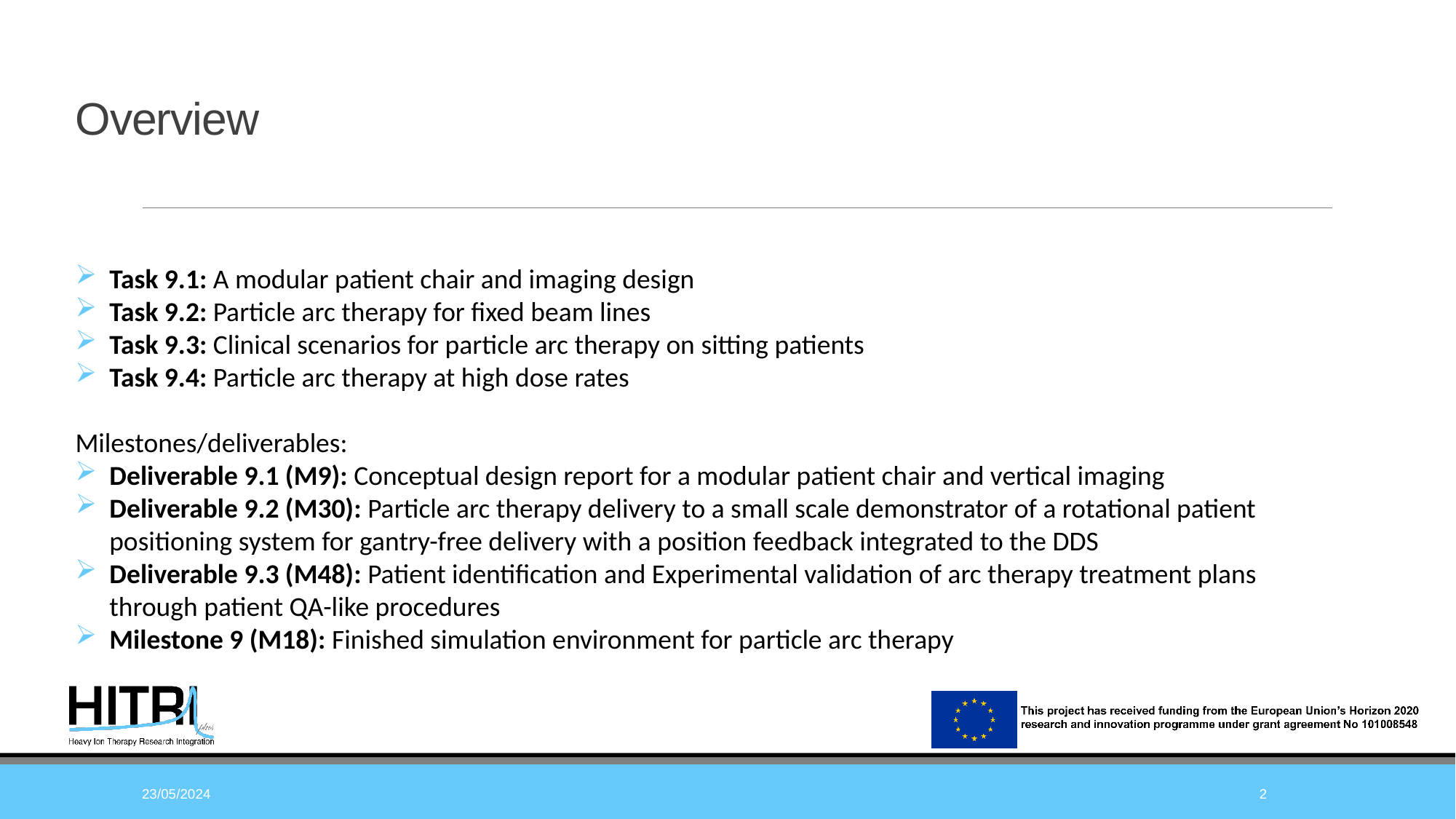

# Overview
Task 9.1: A modular patient chair and imaging design
Task 9.2: Particle arc therapy for fixed beam lines
Task 9.3: Clinical scenarios for particle arc therapy on sitting patients
Task 9.4: Particle arc therapy at high dose rates

Milestones/deliverables:
Deliverable 9.1 (M9): Conceptual design report for a modular patient chair and vertical imaging
Deliverable 9.2 (M30): Particle arc therapy delivery to a small scale demonstrator of a rotational patient positioning system for gantry-free delivery with a position feedback integrated to the DDS
Deliverable 9.3 (M48): Patient identification and Experimental validation of arc therapy treatment plans through patient QA-like procedures
Milestone 9 (M18): Finished simulation environment for particle arc therapy
23/05/2024
2